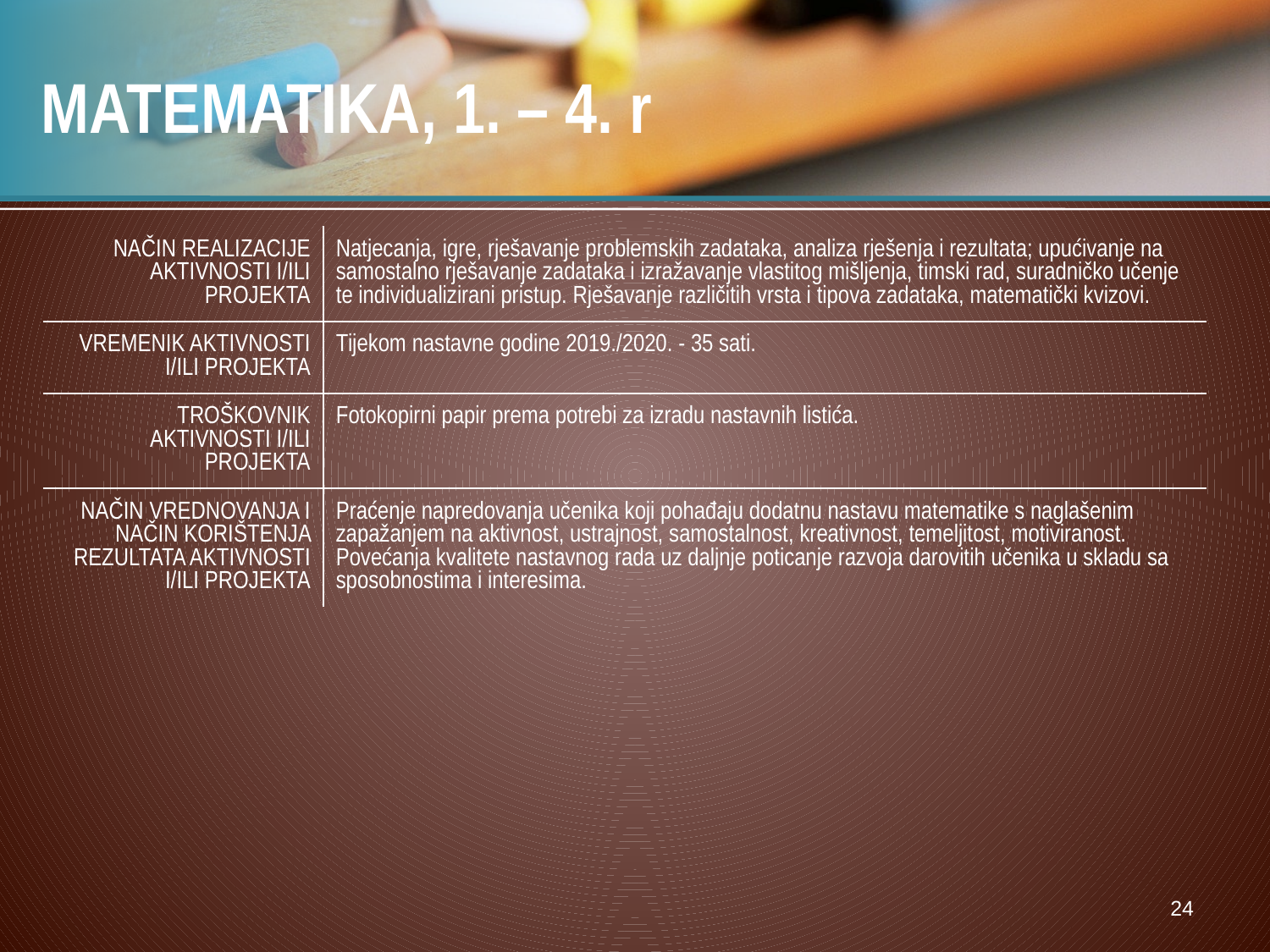

# MATEMATIKA, 1. – 4. r
| NAČIN REALIZACIJE AKTIVNOSTI I/ILI PROJEKTA | Natjecanja, igre, rješavanje problemskih zadataka, analiza rješenja i rezultata; upućivanje na samostalno rješavanje zadataka i izražavanje vlastitog mišljenja, timski rad, suradničko učenje te individualizirani pristup. Rješavanje različitih vrsta i tipova zadataka, matematički kvizovi. |
| --- | --- |
| VREMENIK AKTIVNOSTI I/ILI PROJEKTA | Tijekom nastavne godine 2019./2020. - 35 sati. |
| TROŠKOVNIK AKTIVNOSTI I/ILI PROJEKTA | Fotokopirni papir prema potrebi za izradu nastavnih listića. |
| NAČIN VREDNOVANJA I NAČIN KORIŠTENJA REZULTATA AKTIVNOSTI I/ILI PROJEKTA | Praćenje napredovanja učenika koji pohađaju dodatnu nastavu matematike s naglašenim zapažanjem na aktivnost, ustrajnost, samostalnost, kreativnost, temeljitost, motiviranost. Povećanja kvalitete nastavnog rada uz daljnje poticanje razvoja darovitih učenika u skladu sa sposobnostima i interesima. |
24